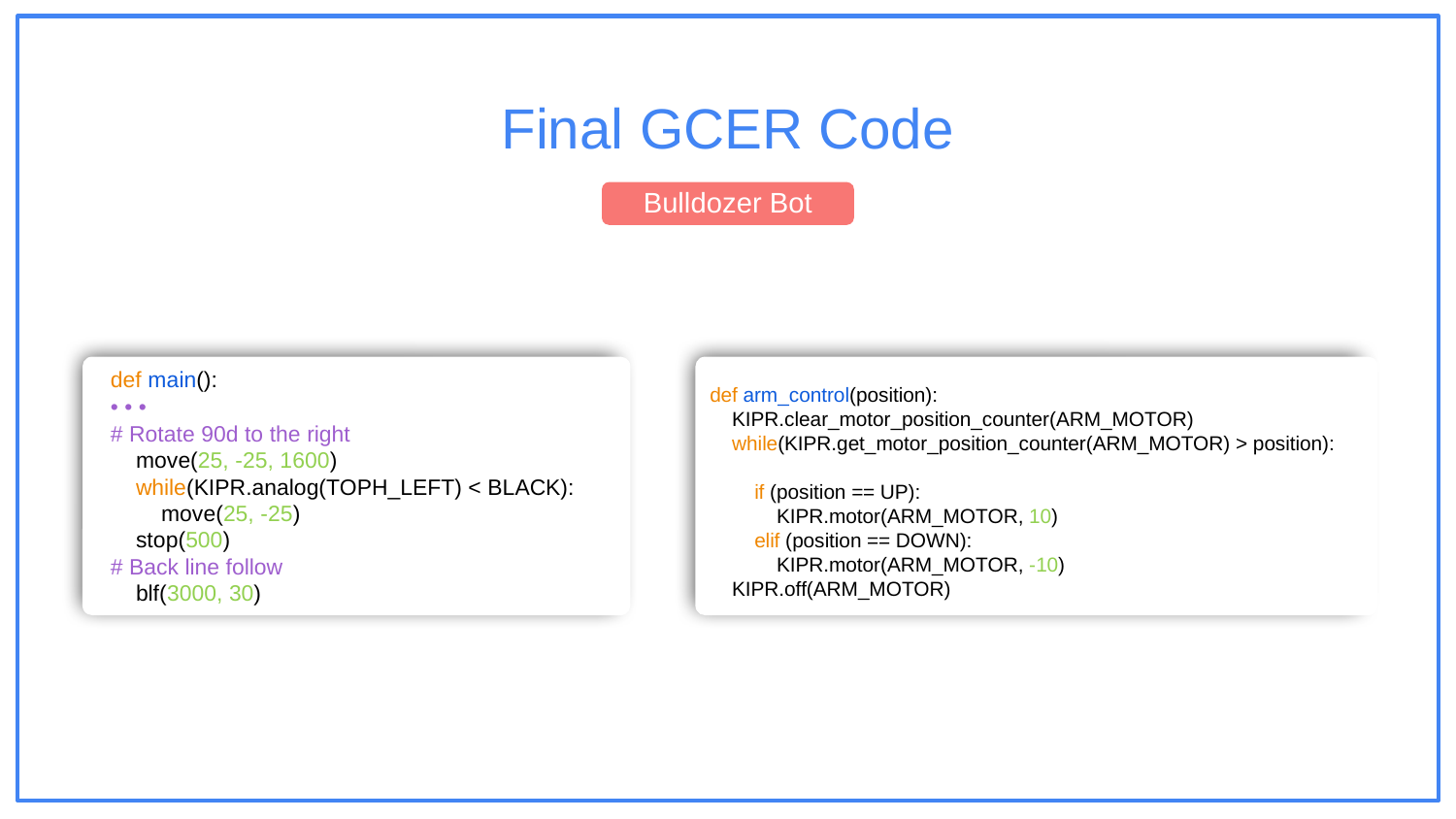

Final GCER Code
Bulldozer Bot

def main():
• • •
# Rotate 90d to the right
    move(25, -25, 1600)
    while(KIPR.analog(TOPH_LEFT) < BLACK):
        move(25, -25)
    stop(500)
# Back line follow
    blf(3000, 30)

def arm_control(position):
    KIPR.clear_motor_position_counter(ARM_MOTOR)
    while(KIPR.get_motor_position_counter(ARM_MOTOR) > position):
        if (position == UP):
            KIPR.motor(ARM_MOTOR, 10)
        elif (position == DOWN):
            KIPR.motor(ARM_MOTOR, -10)
    KIPR.off(ARM_MOTOR)